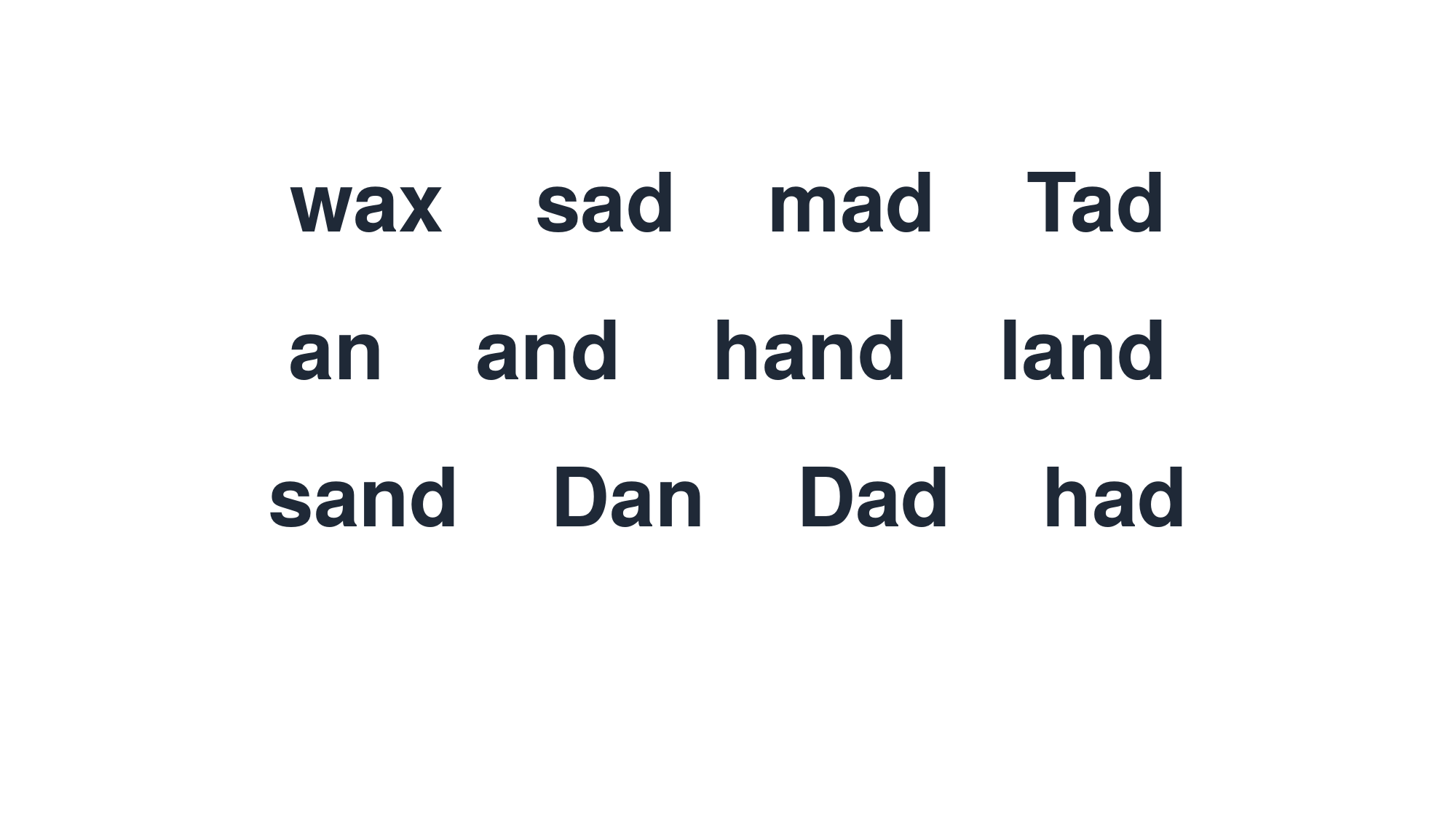

wax    sad    mad    Tad
an    and    hand    land
sand    Dan    Dad    had